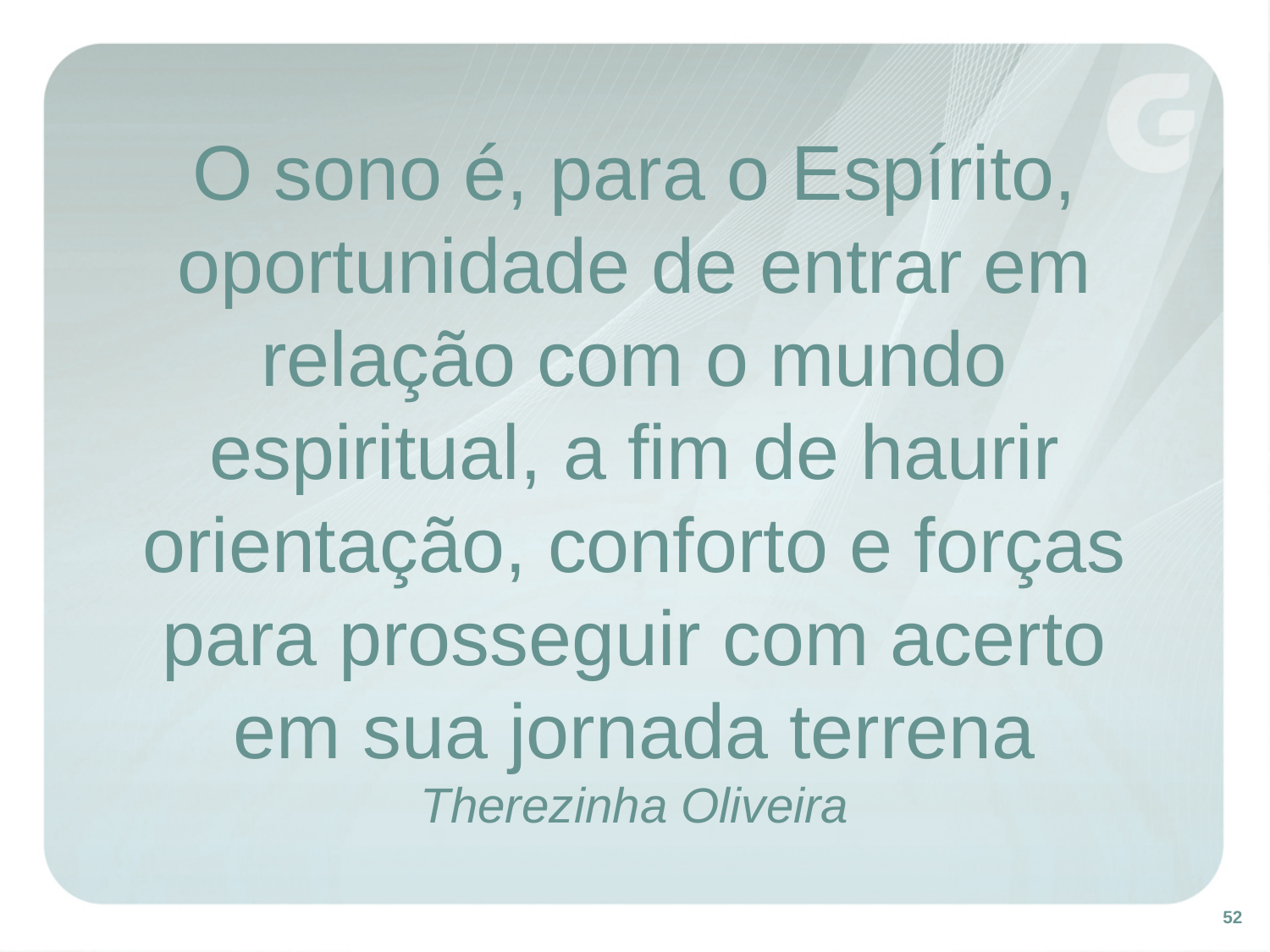

O sono é, para o Espírito, oportunidade de entrar em relação com o mundo espiritual, a fim de haurir orientação, conforto e forças para prosseguir com acerto em sua jornada terrena
Therezinha Oliveira
52